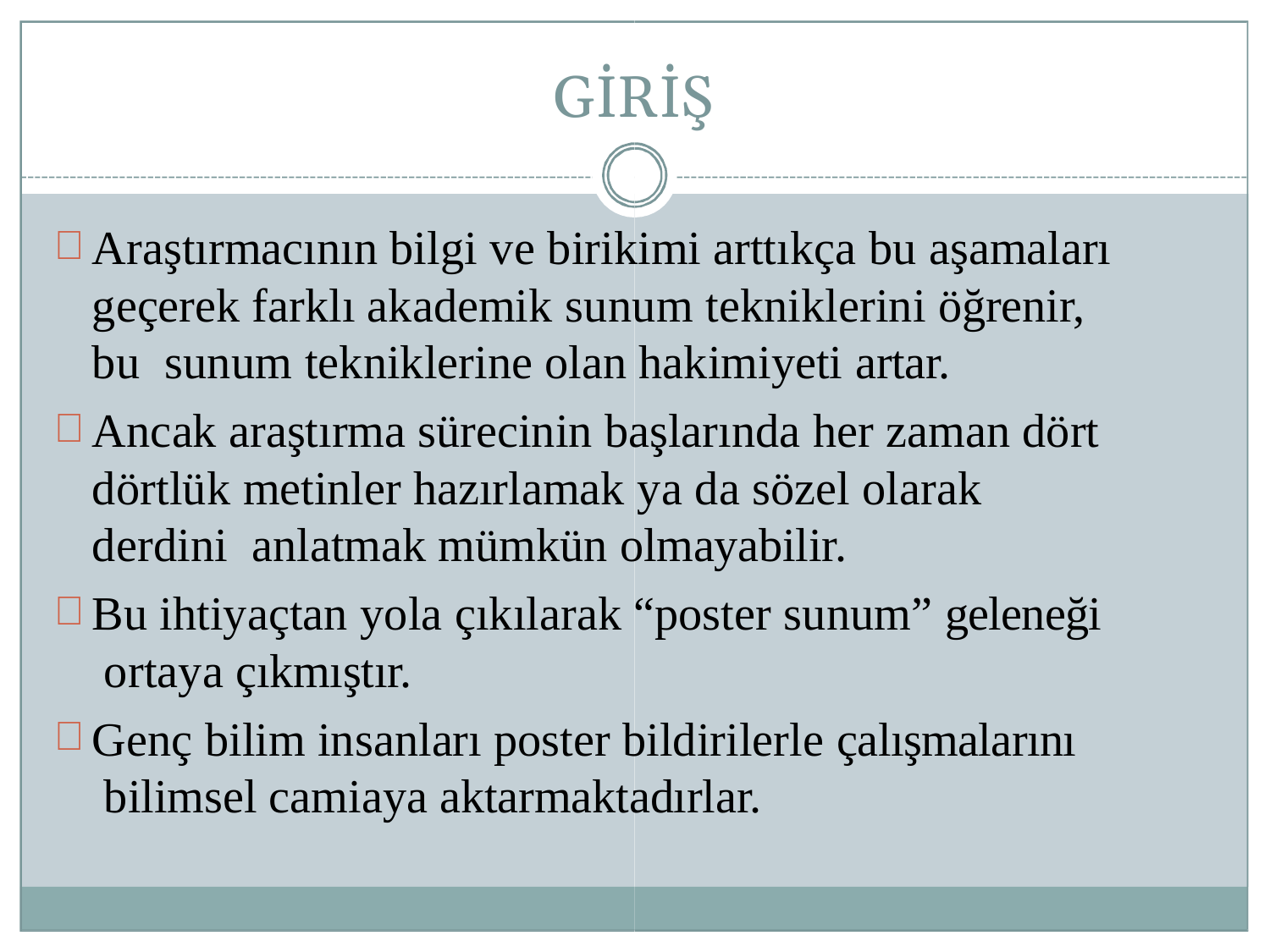

# GİRİŞ

Araştırmacının bilgi ve birikimi arttıkça bu aşamaları  geçerek farklı akademik sunum tekniklerini öğrenir, bu  sunum tekniklerine olan hakimiyeti artar.
Ancak araştırma sürecinin başlarında her zaman dört  dörtlük metinler hazırlamak ya da sözel olarak derdini  anlatmak mümkün olmayabilir.
Bu ihtiyaçtan yola çıkılarak “poster sunum” geleneği  ortaya çıkmıştır.
Genç bilim insanları poster bildirilerle çalışmalarını  bilimsel camiaya aktarmaktadırlar.